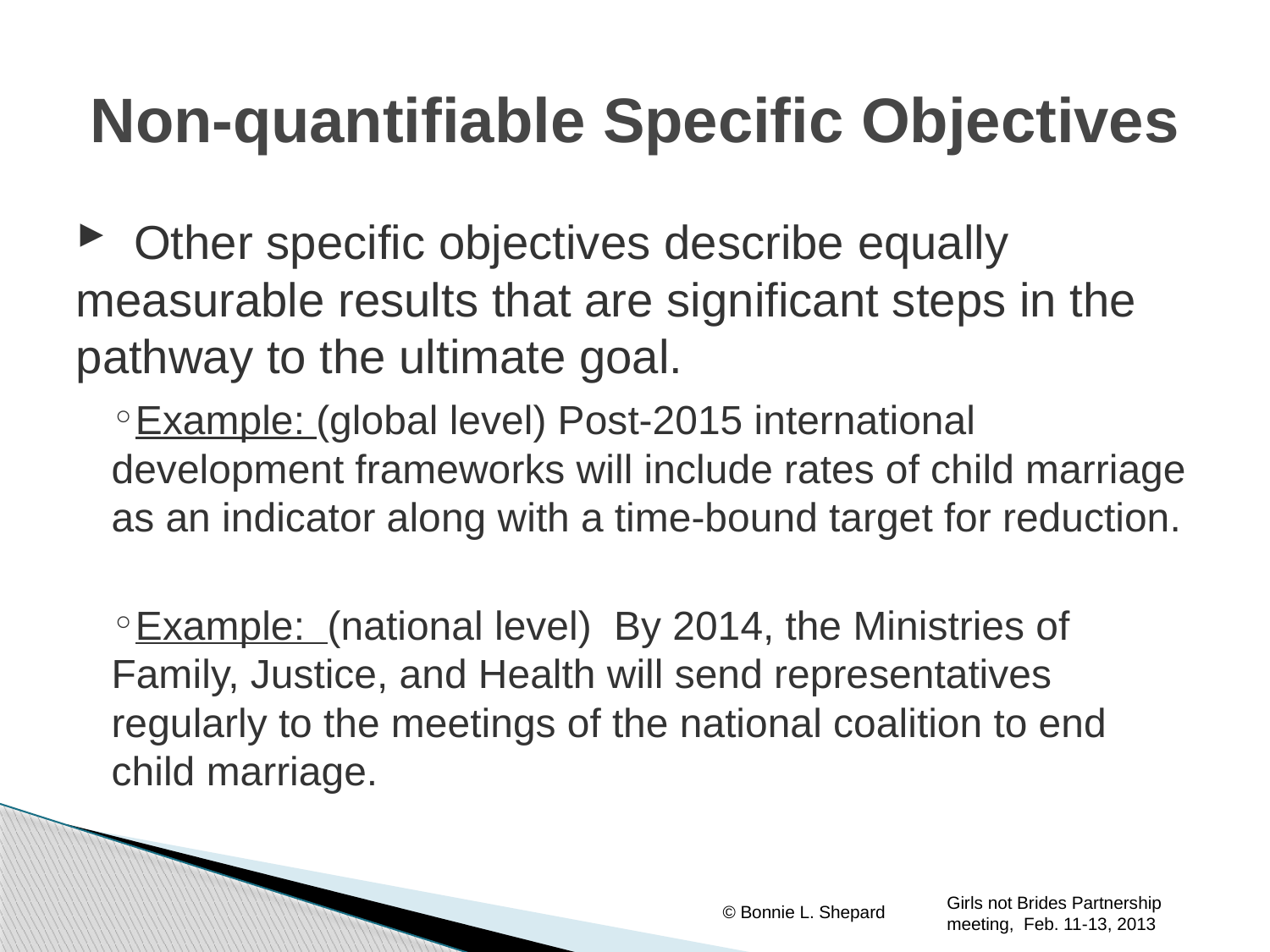

# Non-quantifiable Specific Objectives
  Other specific objectives describe equally measurable results that are significant steps in the pathway to the ultimate goal.
Example: (global level) Post-2015 international development frameworks will include rates of child marriage as an indicator along with a time-bound target for reduction.
Example:  (national level)  By 2014, the Ministries of Family, Justice, and Health will send representatives regularly to the meetings of the national coalition to end child marriage.
© Bonnie L. Shepard
Girls not Brides Partnership meeting,  Feb. 11-13, 2013